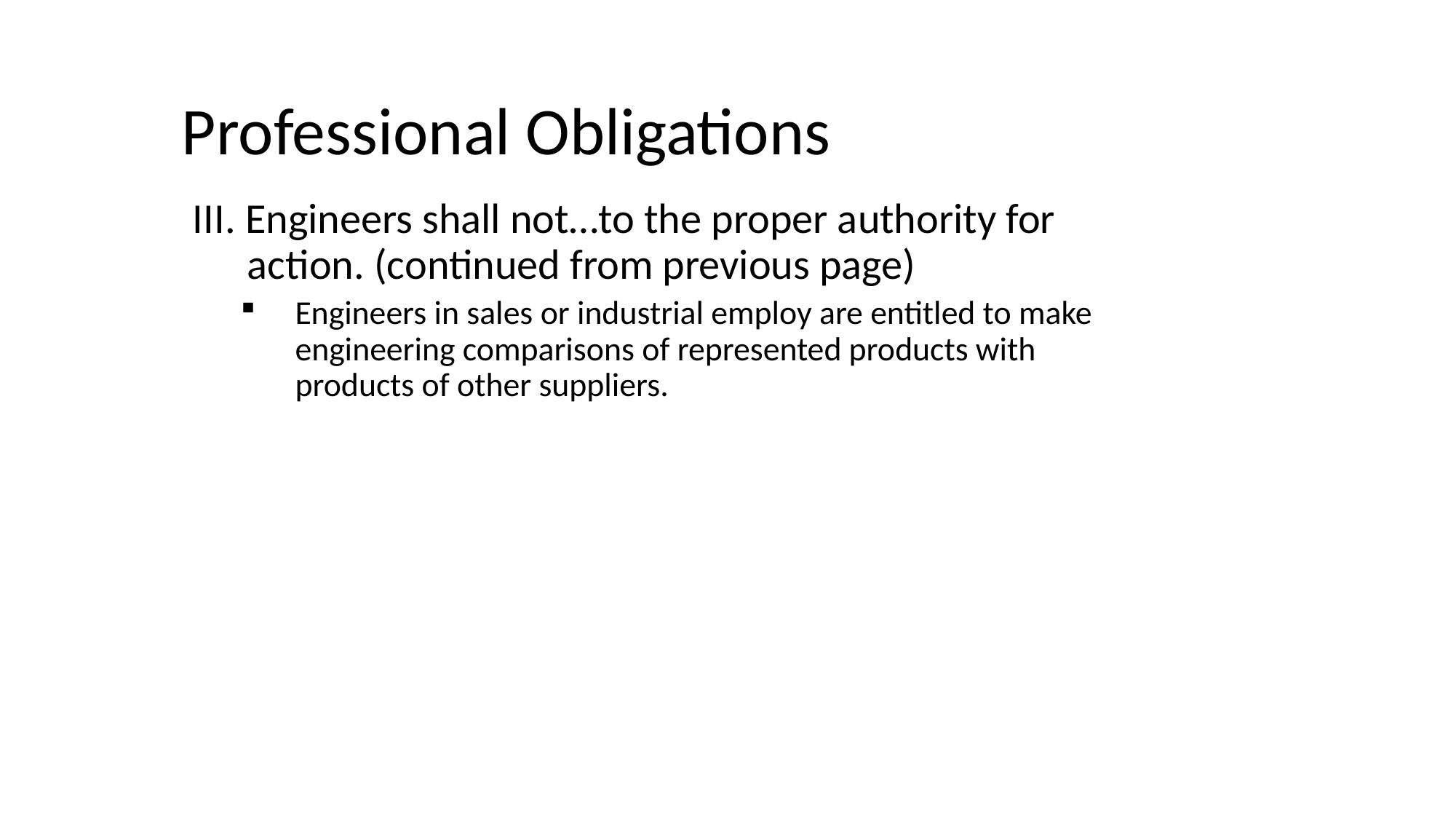

Professional Obligations
III. Engineers shall not…to the proper authority for action. (continued from previous page)
Engineers in sales or industrial employ are entitled to make engineering comparisons of represented products with products of other suppliers.